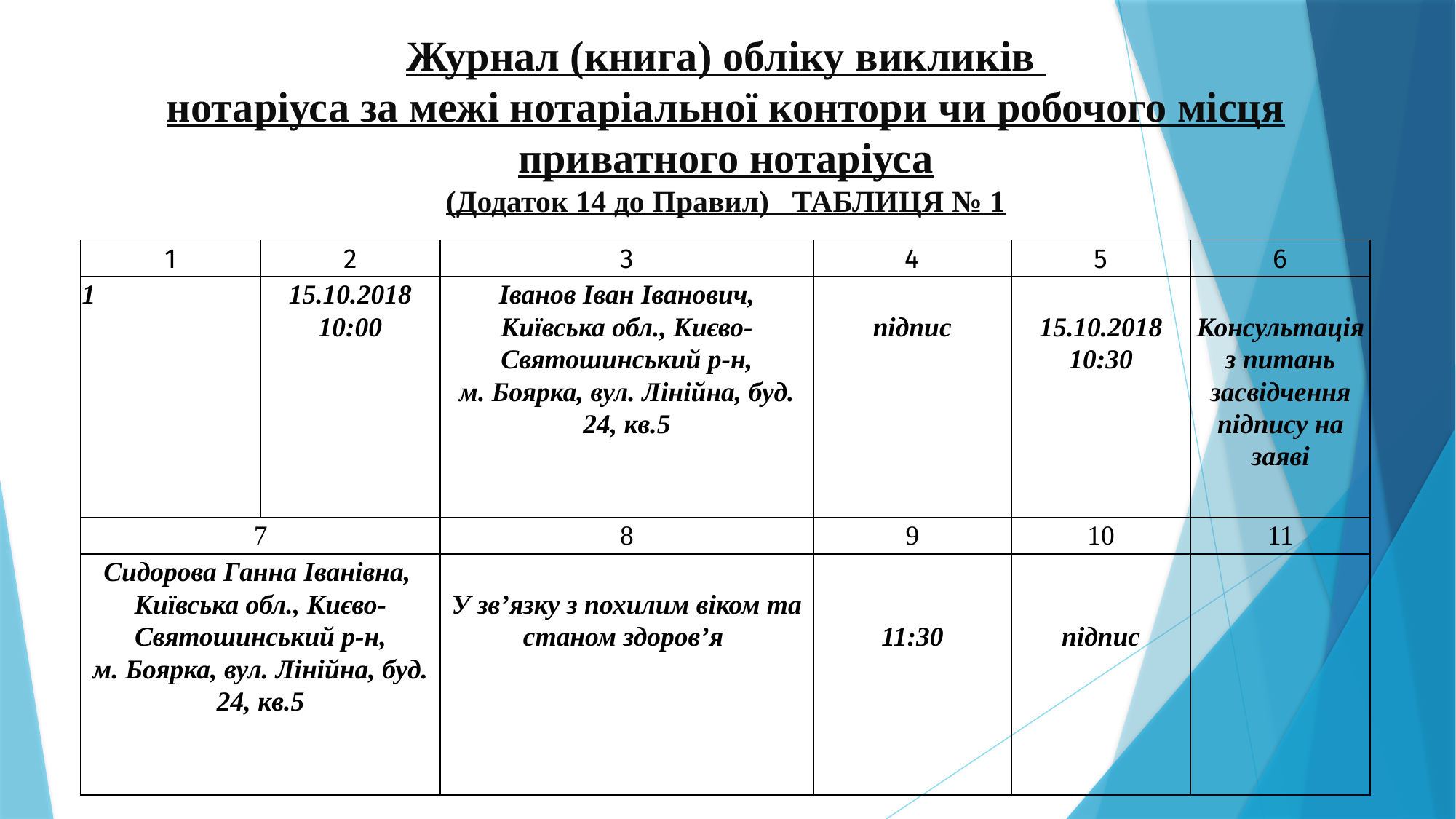

# Журнал (книга) обліку викликів нотаріуса за межі нотаріальної контори чи робочого місця приватного нотаріуса (Додаток 14 до Правил)   ТАБЛИЦЯ № 1
| 1 | 2 | 3 | 4 | 5 | 6 |
| --- | --- | --- | --- | --- | --- |
| 1 | 15.10.2018 10:00 | Іванов Іван Іванович, Київська обл., Києво-Святошинський р-н, м. Боярка, вул. Лінійна, буд. 24, кв.5 | підпис | 15.10.2018 10:30 | Консультація з питань засвідчення підпису на заяві |
| 7 |  | 8 | 9 | 10 | 11 |
| Сидорова Ганна Іванівна, Київська обл., Києво-Святошинський р-н, м. Боярка, вул. Лінійна, буд. 24, кв.5 |  | У зв’язку з похилим віком та станом здоров’я | 11:30 | підпис |  |